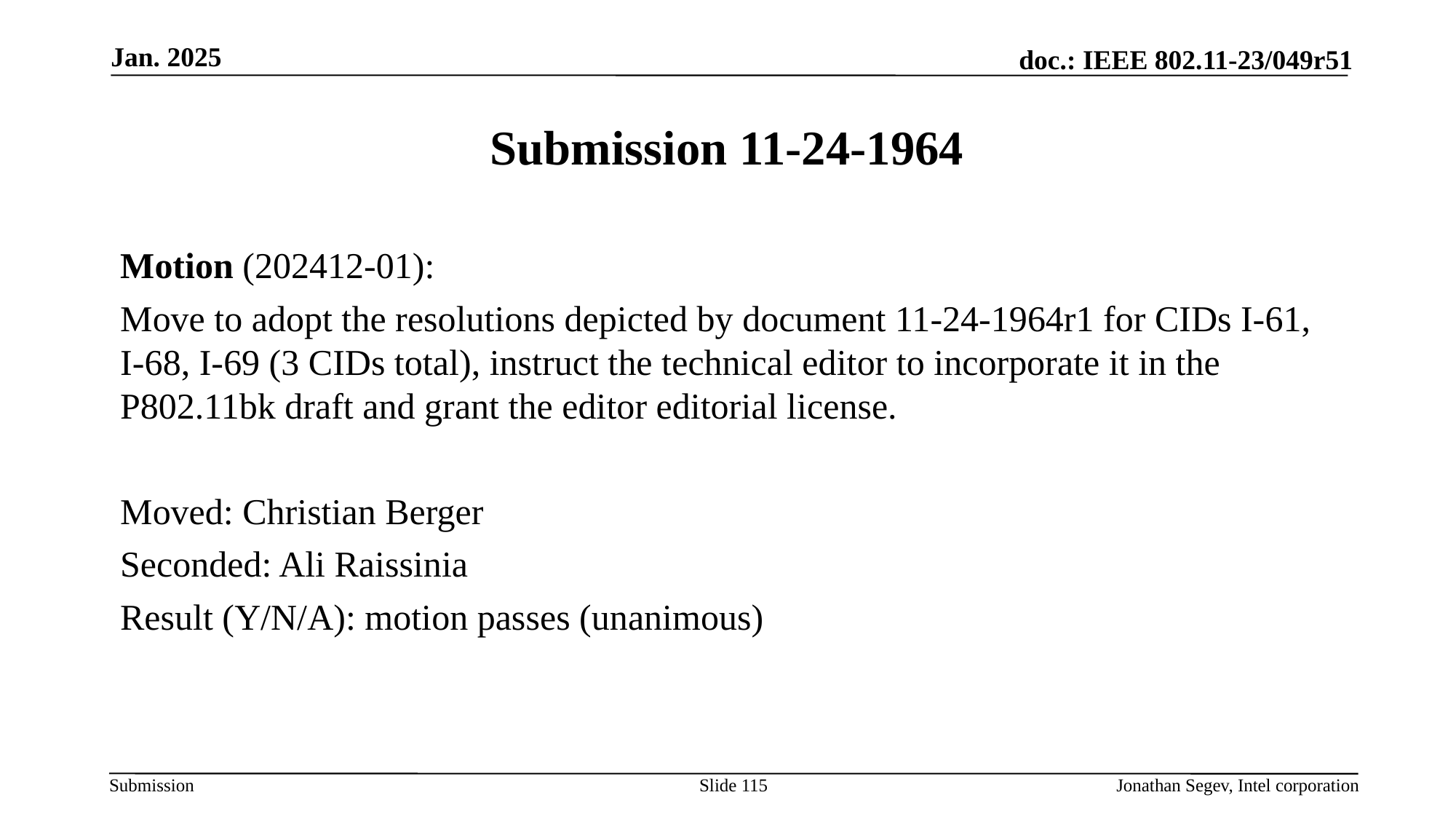

Jan. 2025
# Submission 11-24-1964
Motion (202412-01):
Move to adopt the resolutions depicted by document 11-24-1964r1 for CIDs I-61, I-68, I-69 (3 CIDs total), instruct the technical editor to incorporate it in the P802.11bk draft and grant the editor editorial license.

Moved: Christian Berger
Seconded: Ali Raissinia
Result (Y/N/A): motion passes (unanimous)

Slide 115
Jonathan Segev, Intel corporation